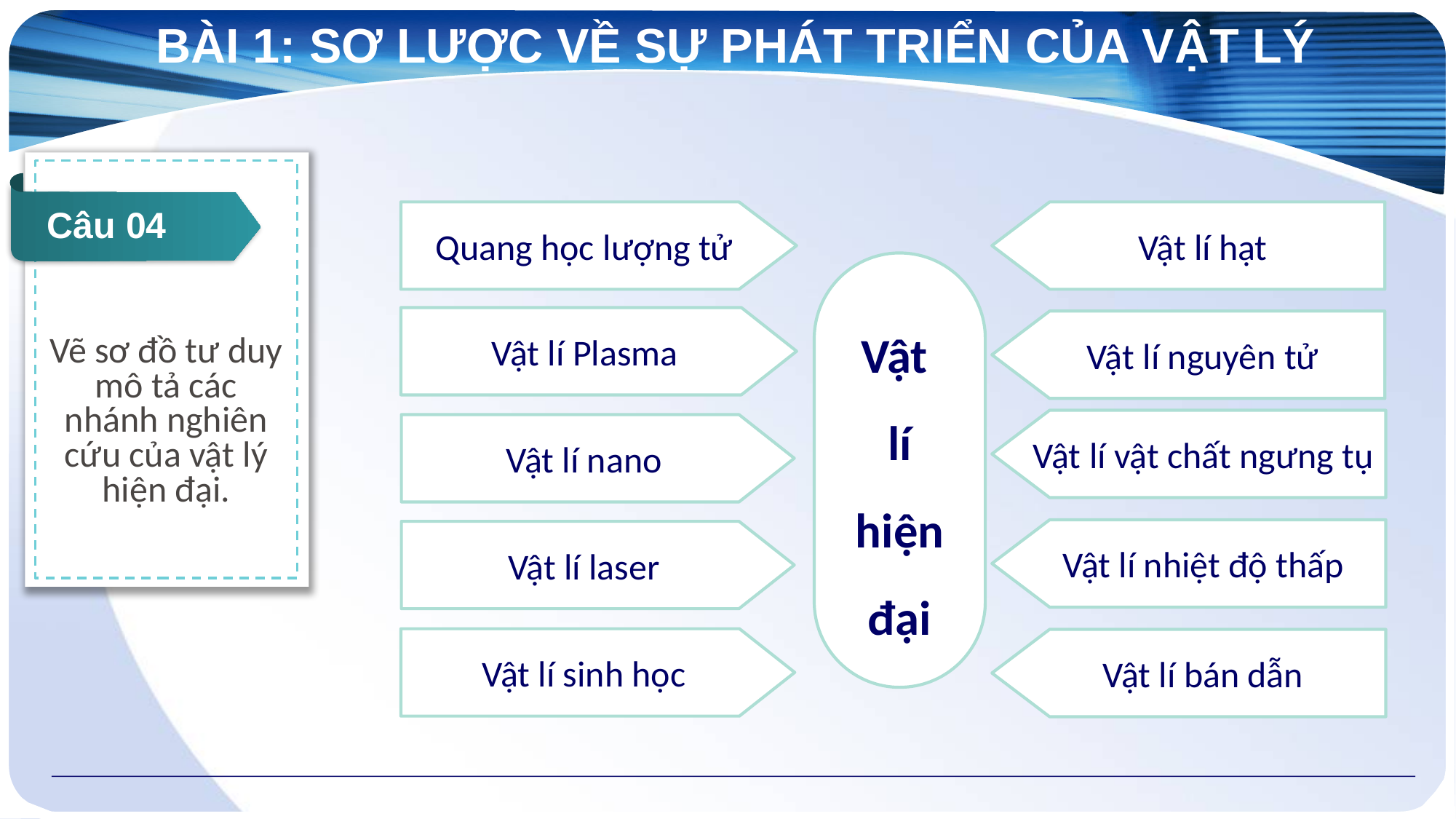

# BÀI 1: SƠ LƯỢC VỀ SỰ PHÁT TRIỂN CỦA VẬT LÝ

Câu 04
Vẽ sơ đồ tư duy mô tả các nhánh nghiên cứu của vật lý hiện đại.

Câu 03
Nêu tầm quan trọng của thuyết tương đối? Ứng dụng của nó trong khoa học và đời sống?
Quang học lượng tử
Vật lí hạt
Vật
lí hiện đại
Vật lí Plasma
Vật lí nguyên tử
Vật lí vật chất ngưng tụ
Vật lí nano
Vật lí nhiệt độ thấp
Vật lí laser
Vật lí sinh học
Vật lí bán dẫn